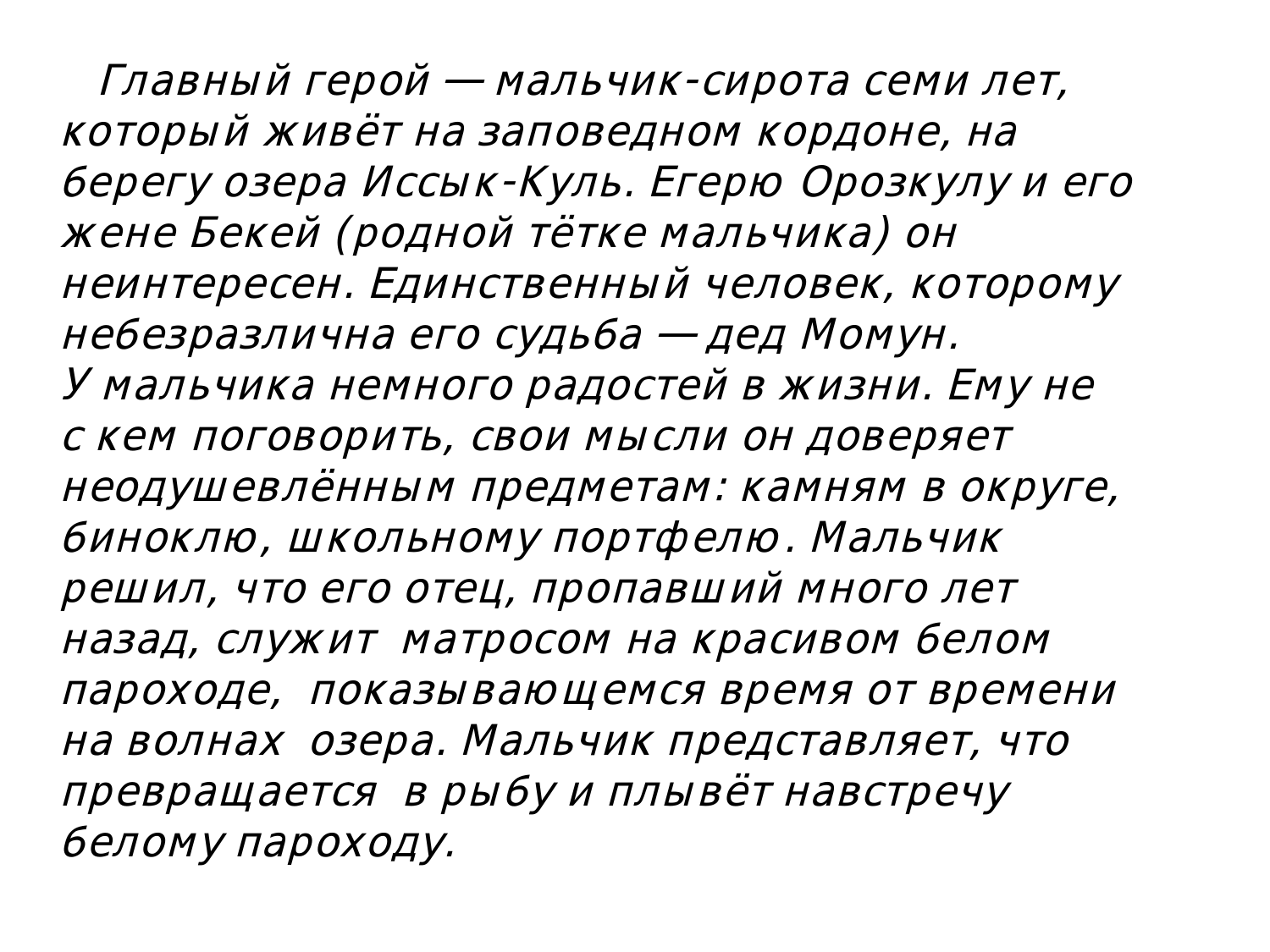

Главный герой — мальчик-сирота семи лет, который живёт на заповедном кордоне, на берегу озера Иссык-Куль. Егерю Орозкулу и его жене Бекей (родной тётке мальчика) он неинтересен. Единственный человек, которому небезразлична его судьба — дед Момун.
У мальчика немного радостей в жизни. Ему не
с кем поговорить, свои мысли он доверяет неодушевлённым предметам: камням в округе, биноклю, школьному портфелю. Мальчик решил, что его отец, пропавший много лет назад, служит  матросом на красивом белом пароходе,  показывающемся время от времени на волнах  озера. Мальчик представляет, что превращается  в рыбу и плывёт навстречу белому пароходу.